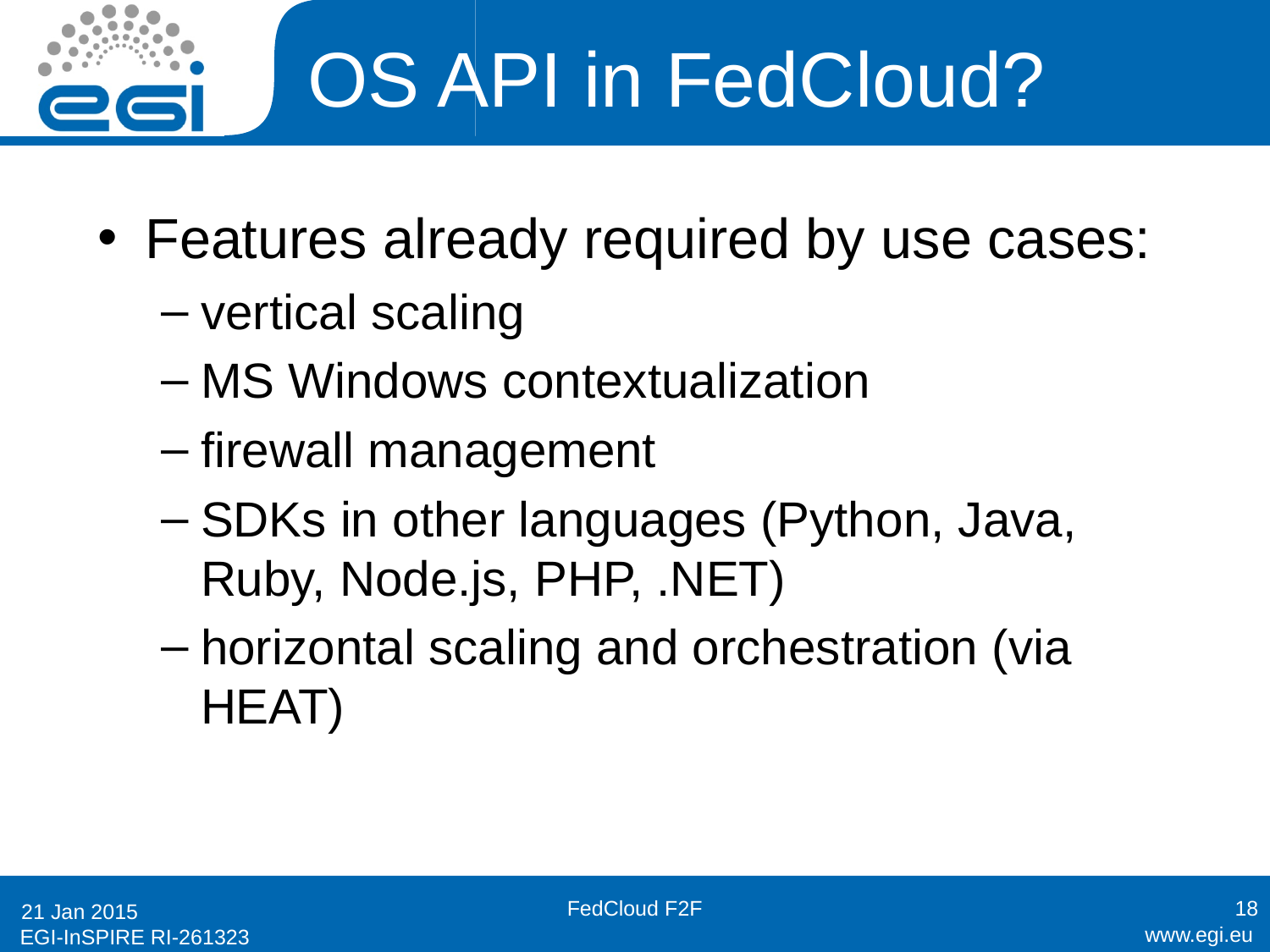

# OS API in FedCloud?
Features already required by use cases:
vertical scaling
MS Windows contextualization
firewall management
SDKs in other languages (Python, Java, Ruby, Node.js, PHP, .NET)
horizontal scaling and orchestration (via HEAT)
FedCloud F2F
18
21 Jan 2015